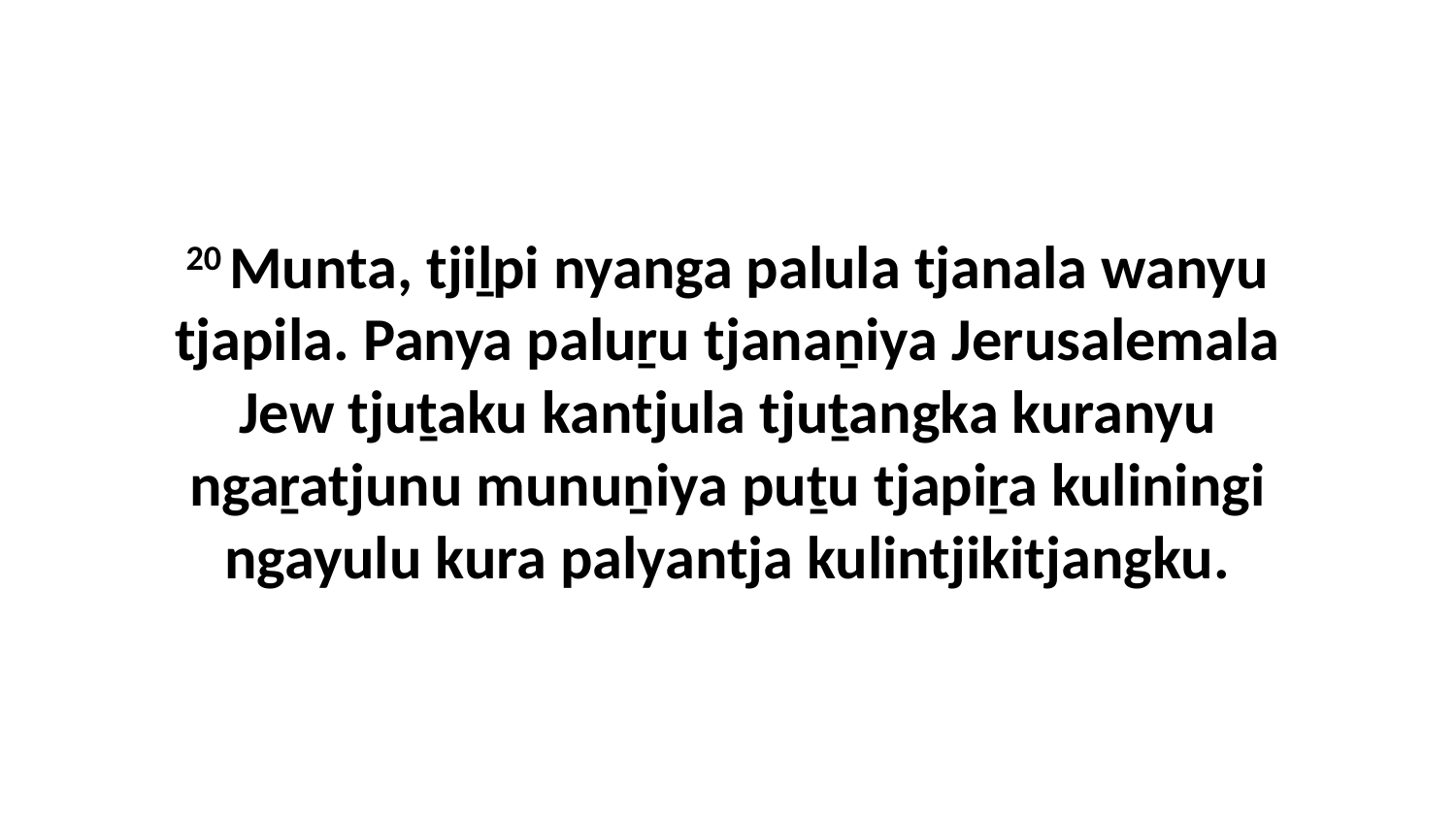

20 Munta, tjiḻpi nyanga palula tjanala wanyu tjapila. Panya paluṟu tjanaṉiya Jerusalemala Jew tjuṯaku kantjula tjuṯangka kuranyu ngaṟatjunu munuṉiya puṯu tjapiṟa kuliningi ngayulu kura palyantja kulintjikitjangku.